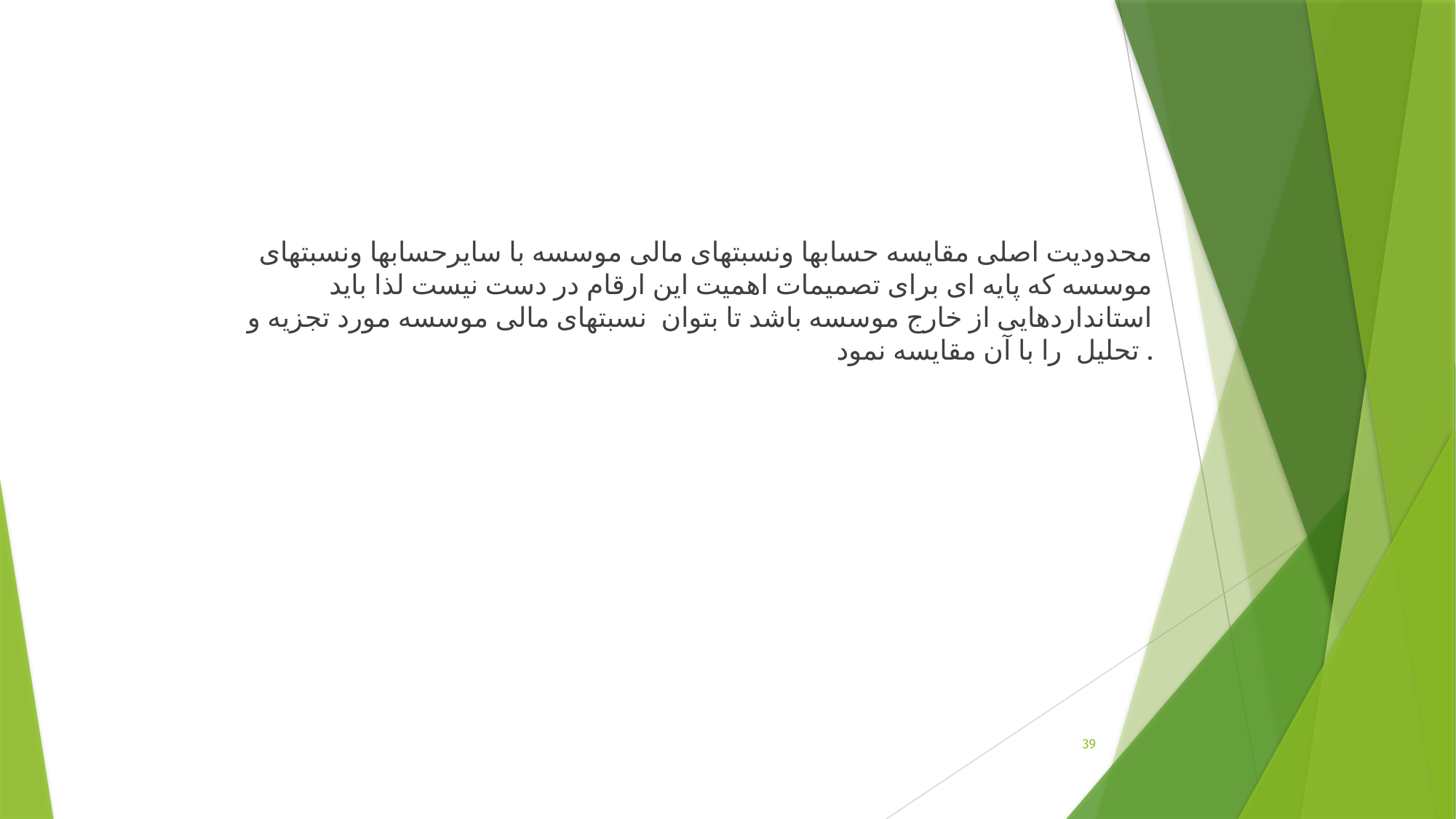

محدودیت اصلی مقایسه حسابها ونسبتهای مالی موسسه با سایرحسابها ونسبتهای موسسه که پایه ای برای تصمیمات اهمیت این ارقام در دست نیست لذا باید استانداردهایی از خارج موسسه باشد تا بتوان  نسبتهای مالی موسسه مورد تجزیه و  تحلیل  را با آن مقایسه نمود .
39